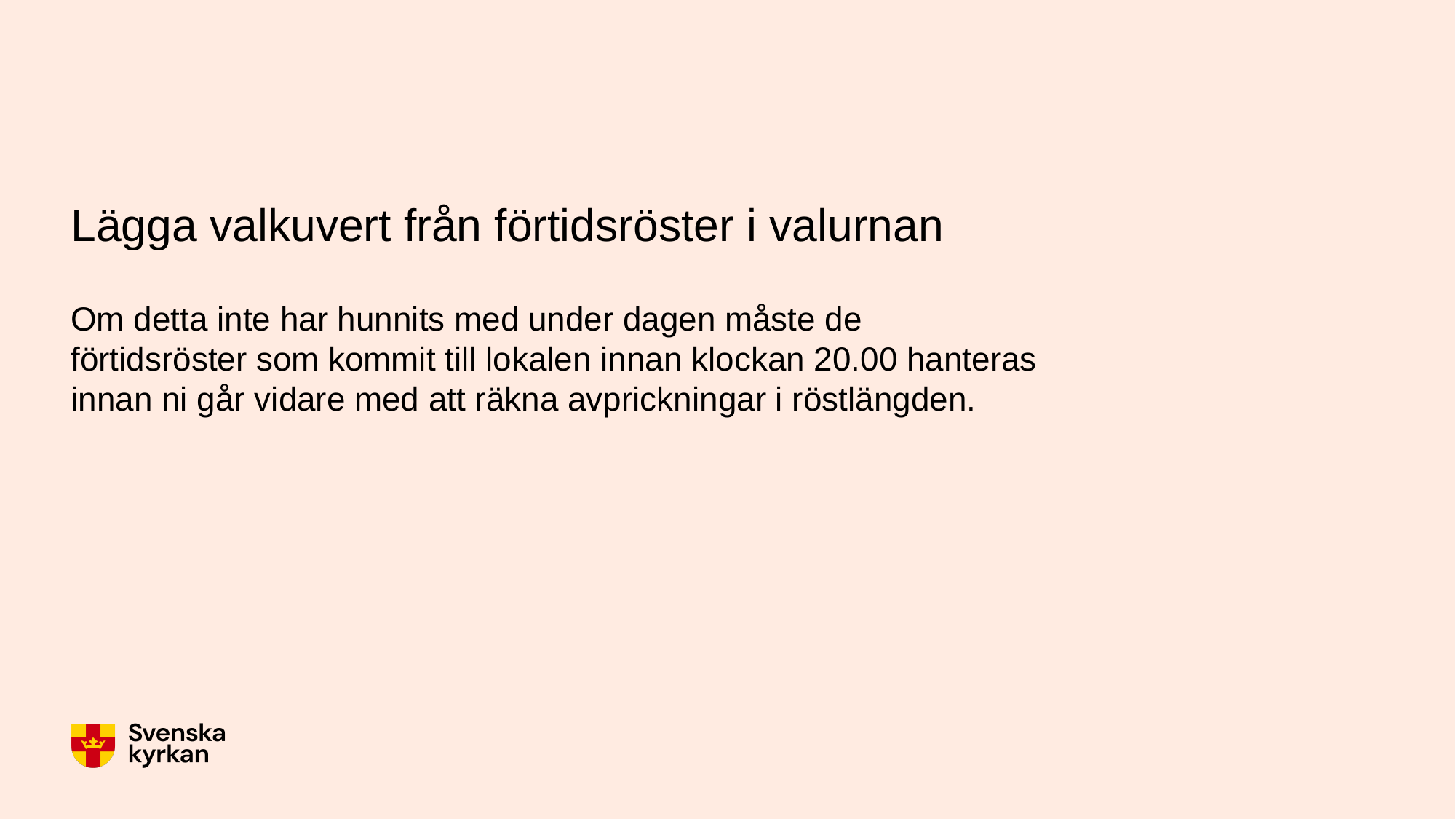

# Lägga valkuvert från förtidsröster i valurnan
Om detta inte har hunnits med under dagen måste de förtidsröster som kommit till lokalen innan klockan 20.00 hanteras innan ni går vidare med att räkna avprickningar i röstlängden.